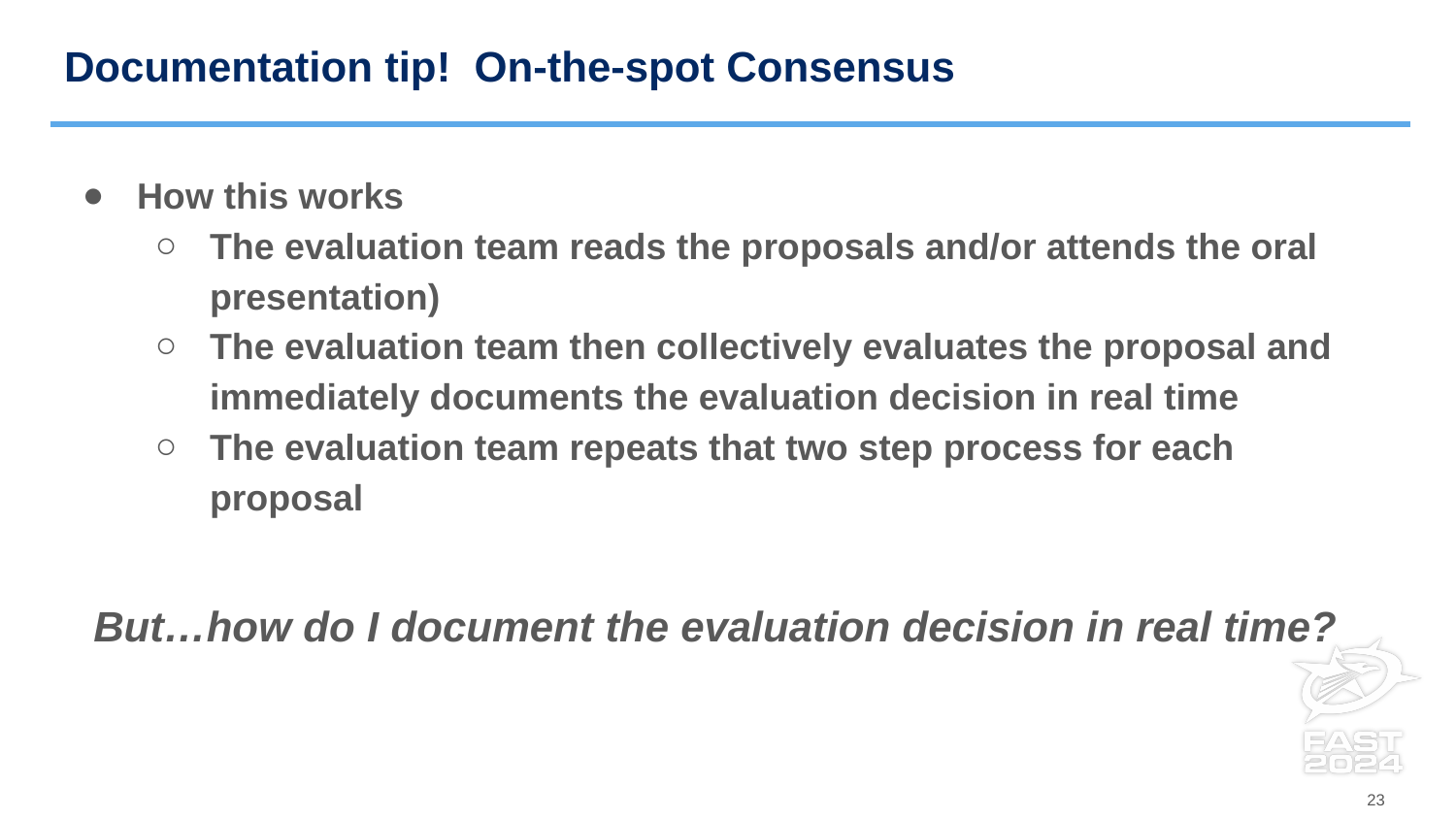

# Documentation tip!  On-the-spot Consensus
How this works
The evaluation team reads the proposals and/or attends the oral presentation)
The evaluation team then collectively evaluates the proposal and immediately documents the evaluation decision in real time
The evaluation team repeats that two step process for each proposal
But…how do I document the evaluation decision in real time?

23